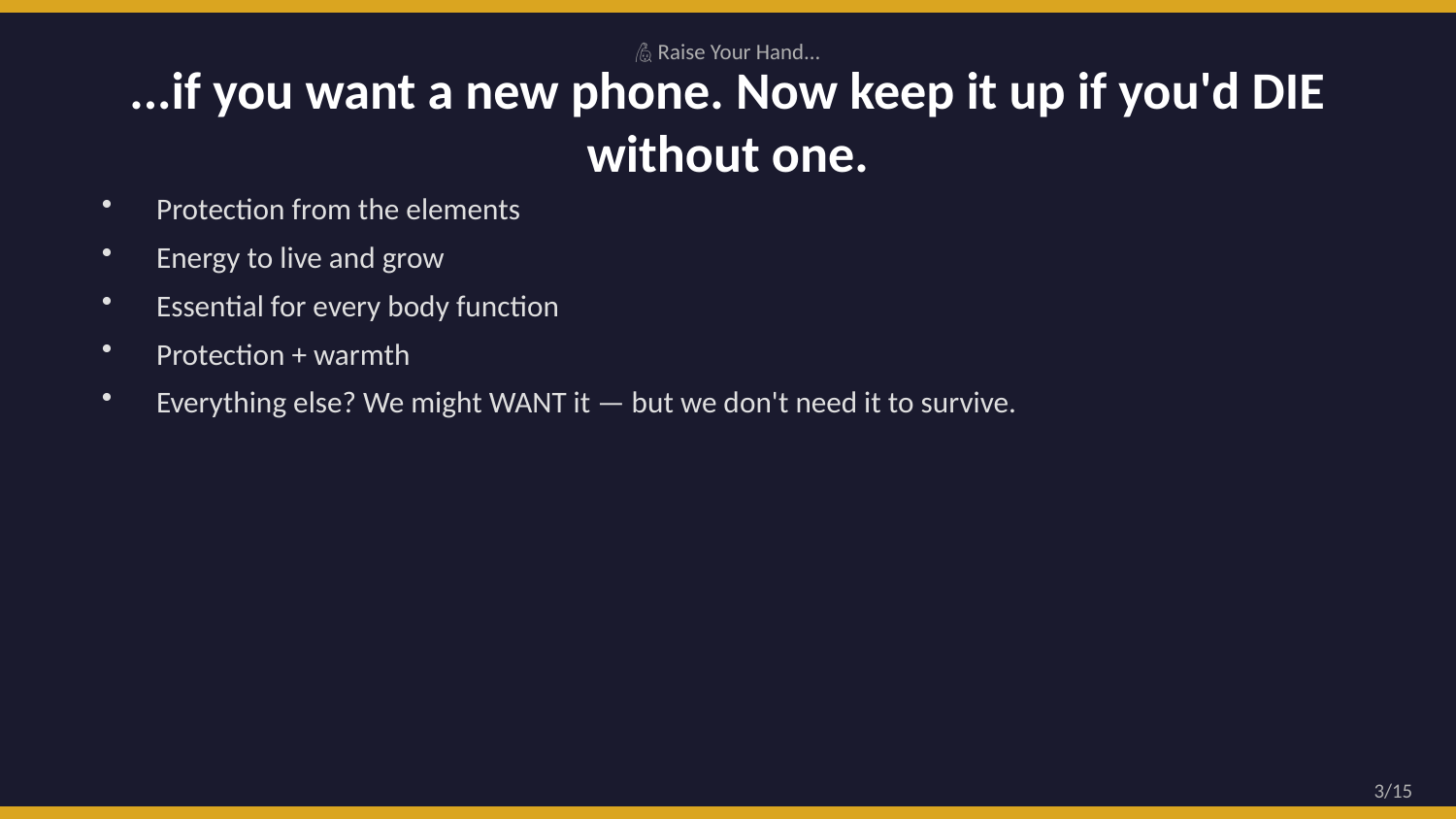

🙋 Raise Your Hand...
...if you want a new phone. Now keep it up if you'd DIE without one.
Protection from the elements
Energy to live and grow
Essential for every body function
Protection + warmth
Everything else? We might WANT it — but we don't need it to survive.
3/15